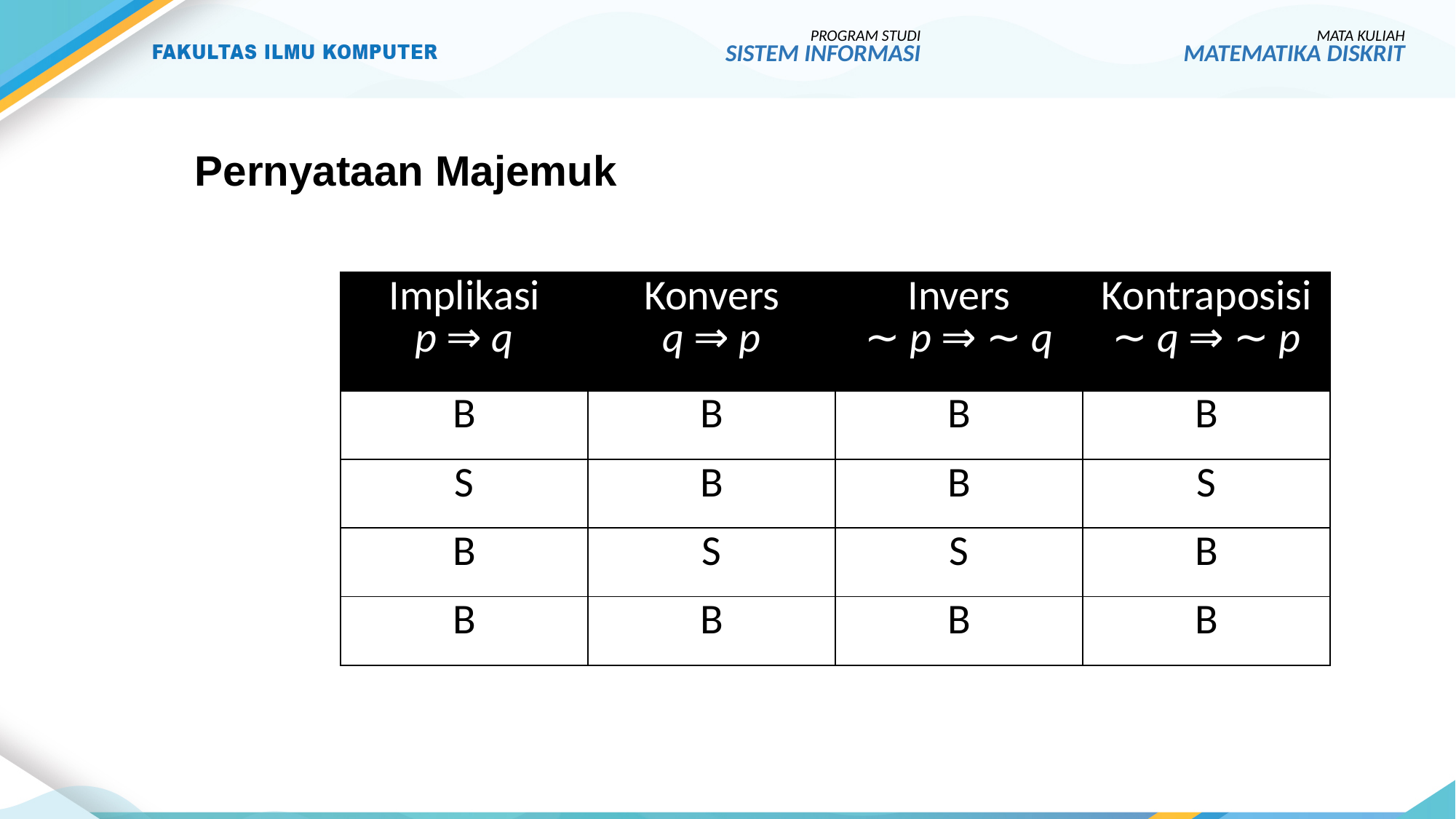

PROGRAM STUDI
SISTEM INFORMASI
MATA KULIAH
MATEMATIKA DISKRIT
# Pernyataan Majemuk

| Implikasi p ⇒ q | Konvers q ⇒ p | Invers ∼ p ⇒ ∼ q | Kontraposisi ∼ q ⇒ ∼ p |
| --- | --- | --- | --- |
| B | B | B | B |
| S | B | B | S |
| B | S | S | B |
| B | B | B | B |